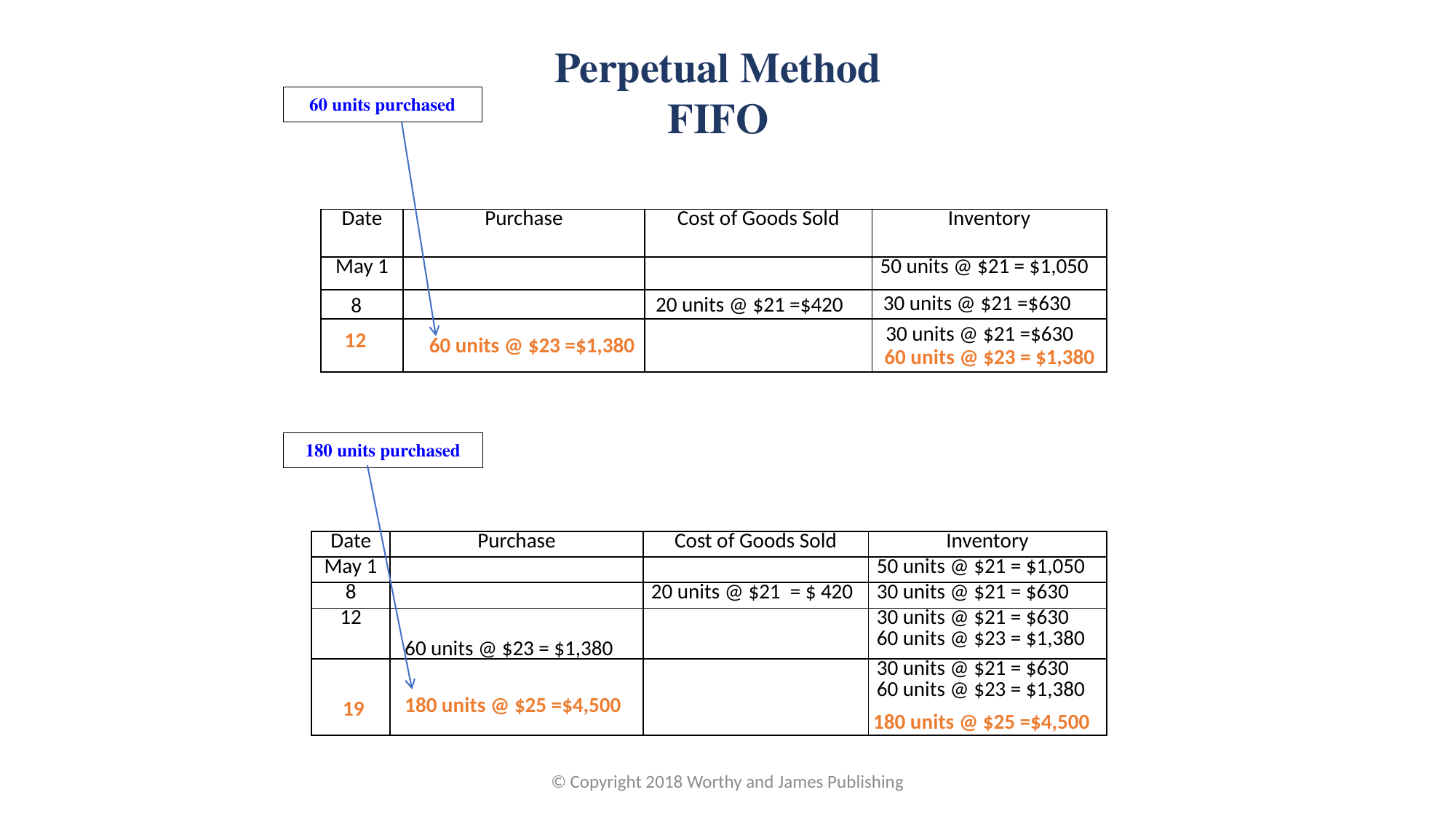

Perpetual Method
FIFO
60 units purchased
| Date | Purchase | Cost of Goods Sold | Inventory |
| --- | --- | --- | --- |
| May 1 |  |  | 50 units @ $21 = $1,050 |
|  |  |  |  |
|  |  |  |  |
  30 units @ $21 =$630
20 units @ $21 =$420
8
30 units @ $21 =$630
12
60 units @ $23 =$1,380
60 units @ $23 = $1,380
180 units purchased
| Date | Purchase | Cost of Goods Sold | Inventory |
| --- | --- | --- | --- |
| May 1 |  |  | 50 units @ $21 = $1,050 |
| 8 |  | 20 units @ $21 = $ 420 | 30 units @ $21 = $630 |
| 12 |  |  | 30 units @ $21 = $630 60 units @ $23 = $1,380 |
|  |  |  | 30 units @ $21 = $630 60 units @ $23 = $1,380 |
60 units @ $23 = $1,380
180 units @ $25 =$4,500
19
180 units @ $25 =$4,500
© Copyright 2018 Worthy and James Publishing